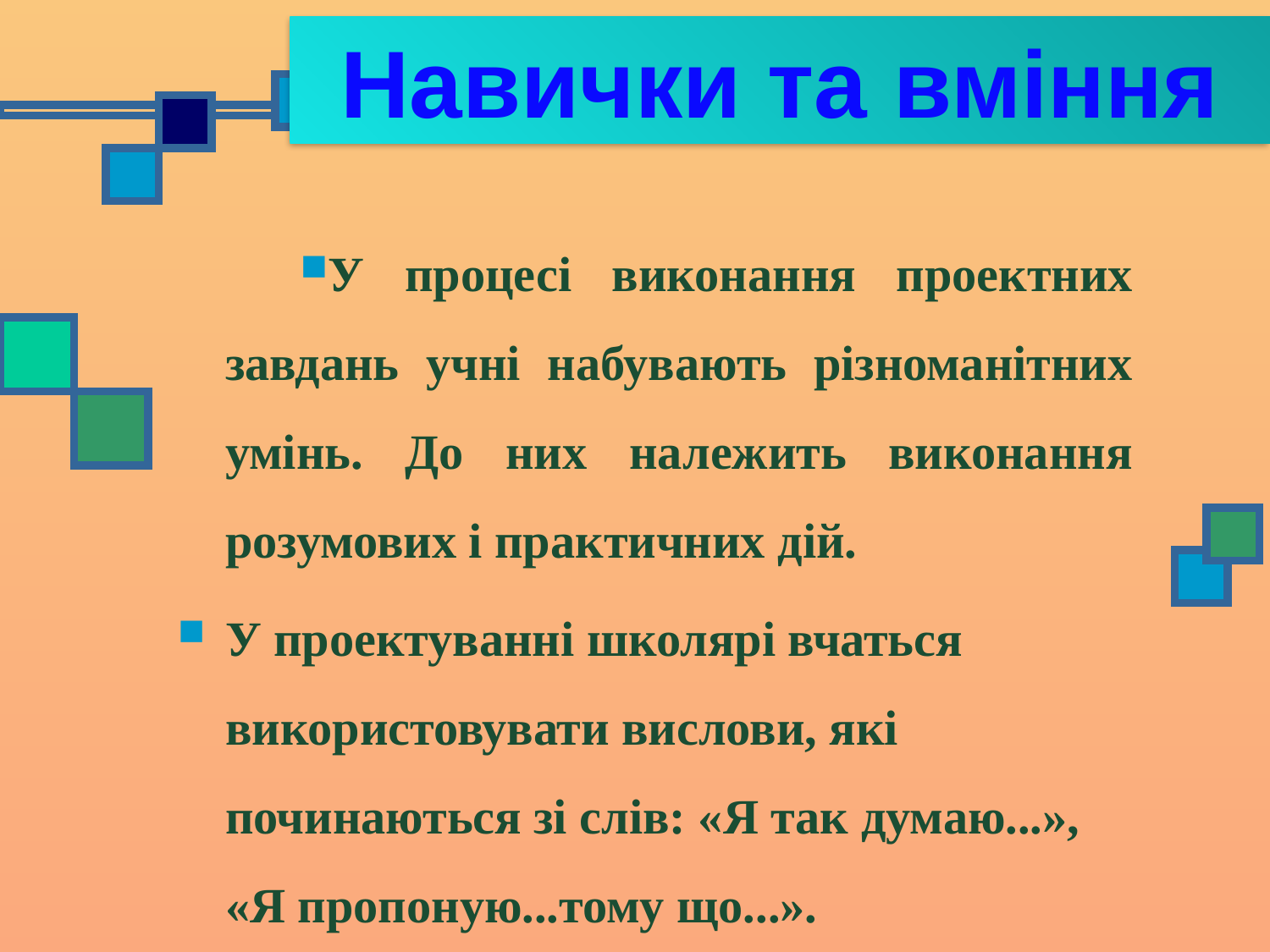

Навички та вміння
У процесі виконання проектних завдань учні набувають різноманітних умінь. До них належить виконання розумових і практичних дій.
У проектуванні школярі вчаться використовувати вислови, які починаються зі слів: «Я так думаю...», «Я пропоную...тому що...».